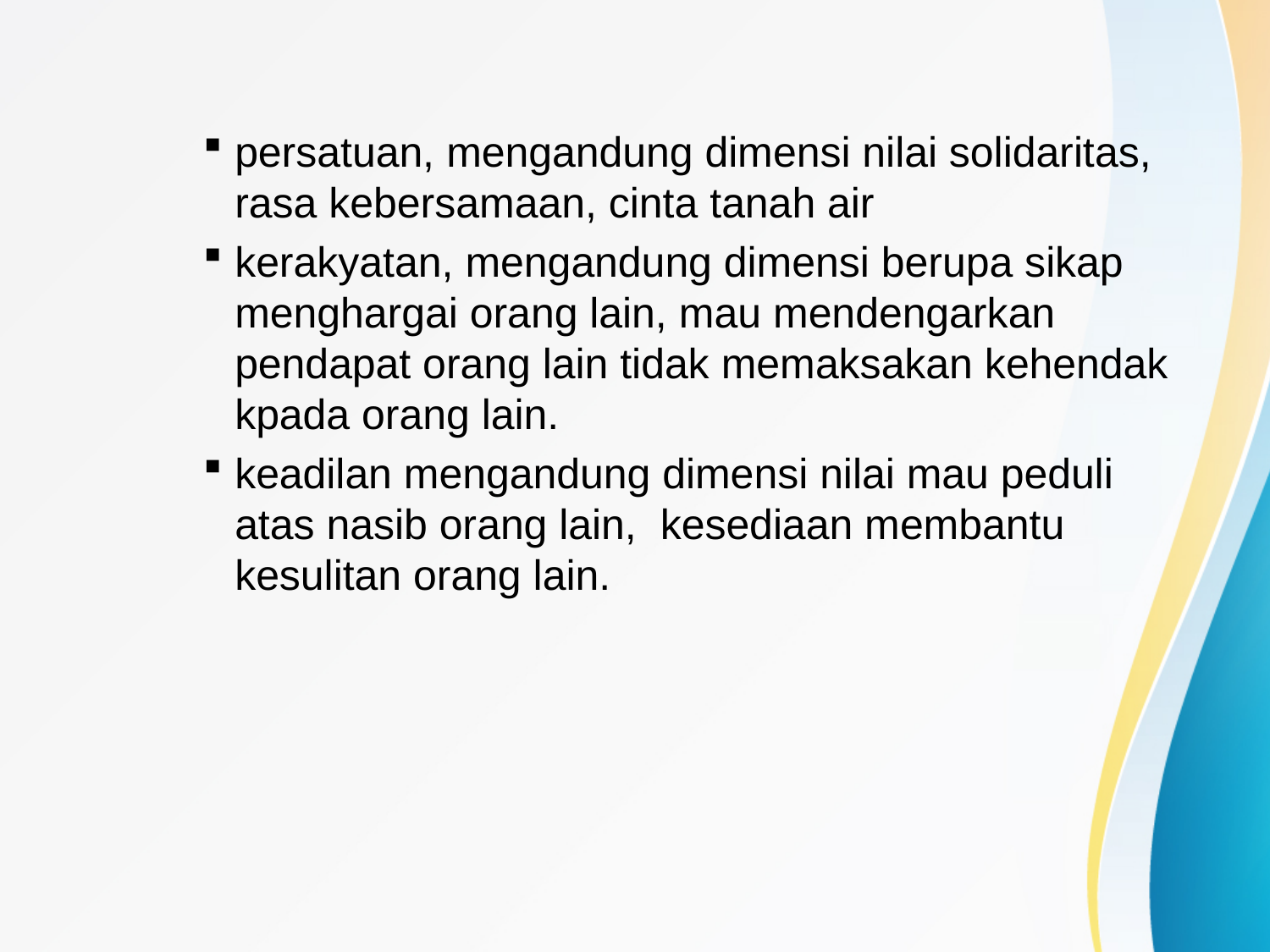

persatuan, mengandung dimensi nilai solidaritas, rasa kebersamaan, cinta tanah air
kerakyatan, mengandung dimensi berupa sikap menghargai orang lain, mau mendengarkan pendapat orang lain tidak memaksakan kehendak kpada orang lain.
keadilan mengandung dimensi nilai mau peduli atas nasib orang lain,  kesediaan membantu kesulitan orang lain.